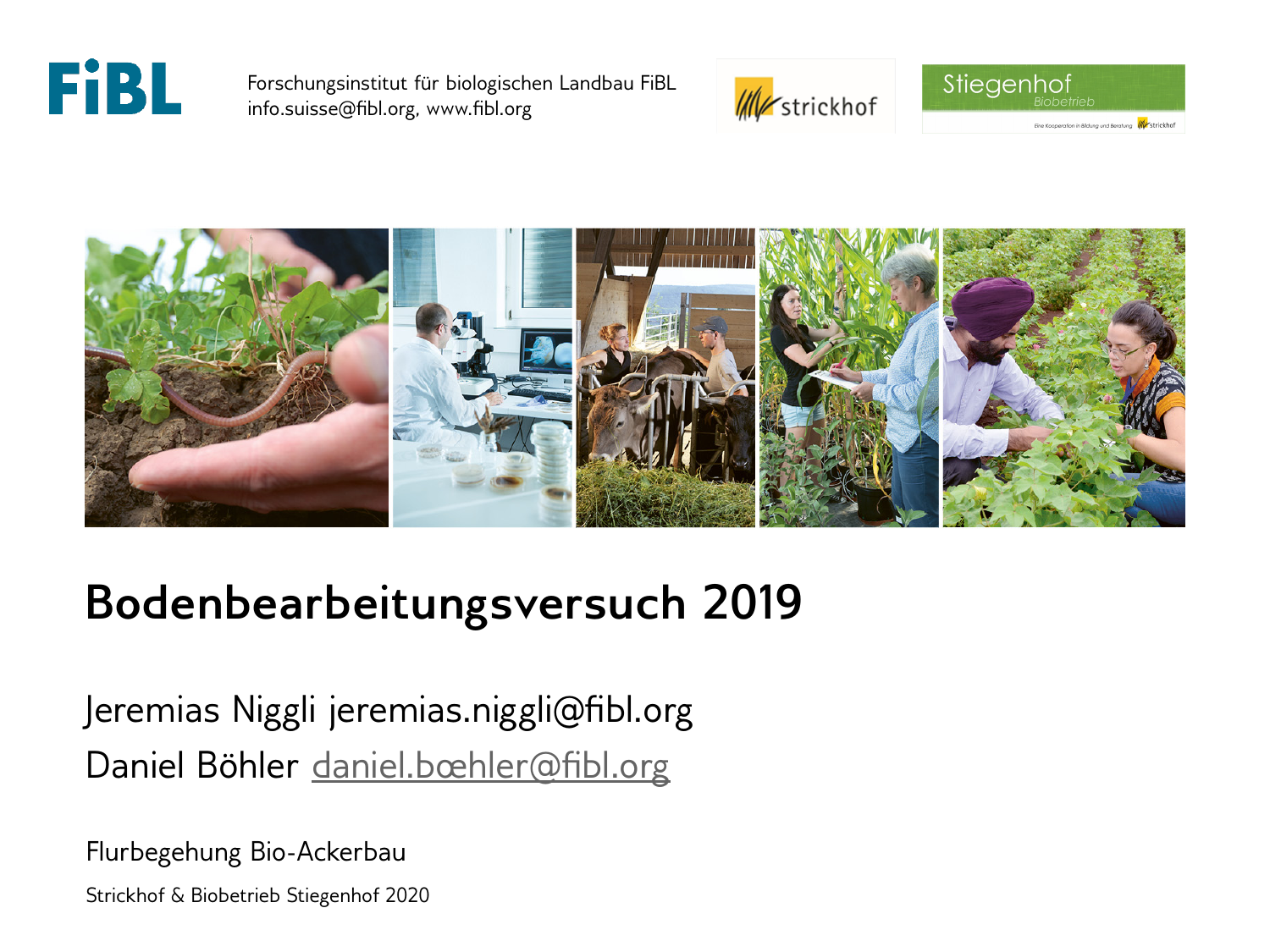

Bodenbearbeitungsversuch 2019
Jeremias Niggli jeremias.niggli@fibl.org
Daniel Böhler daniel.boehler@fibl.org
Flurbegehung Bio-Ackerbau
Strickhof & Biobetrieb Stiegenhof 2020